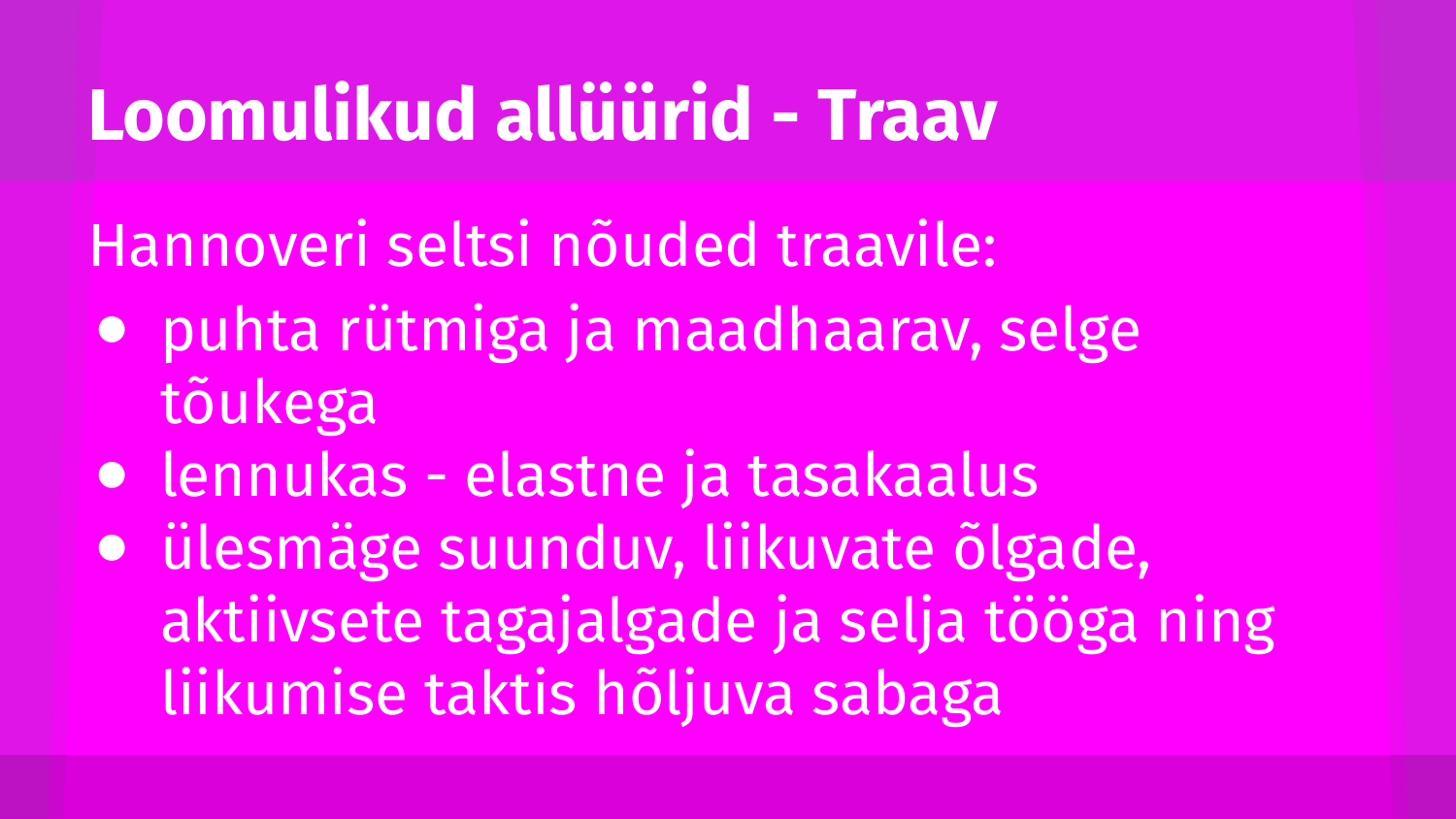

# Loomulikud allüürid - Traav
Hannoveri seltsi nõuded traavile:
puhta rütmiga ja maadhaarav, selge tõukega
lennukas - elastne ja tasakaalus
ülesmäge suunduv, liikuvate õlgade, aktiivsete tagajalgade ja selja tööga ning liikumise taktis hõljuva sabaga